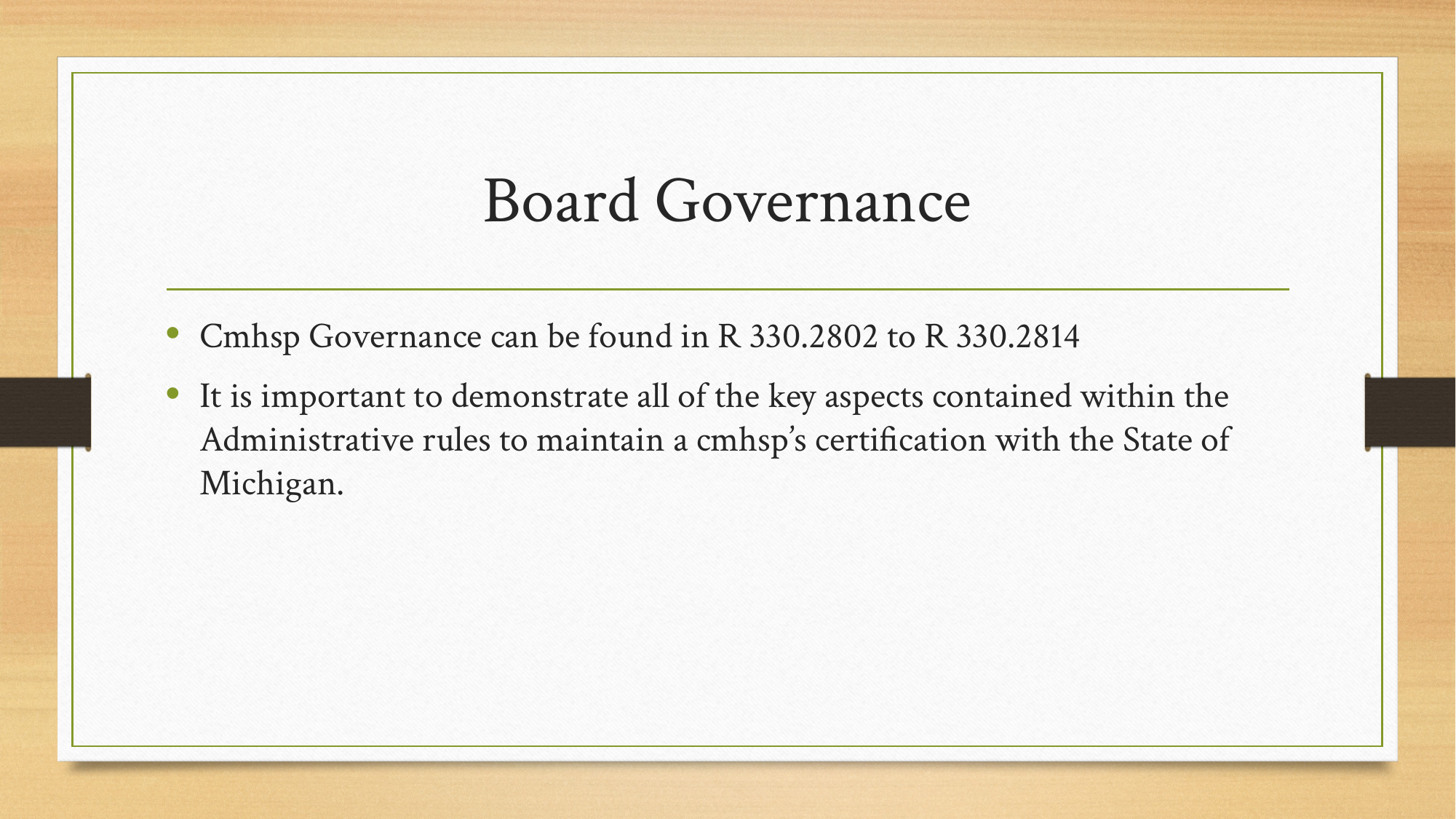

# Board Governance
Cmhsp Governance can be found in R 330.2802 to R 330.2814
It is important to demonstrate all of the key aspects contained within the Administrative rules to maintain a cmhsp’s certification with the State of Michigan.